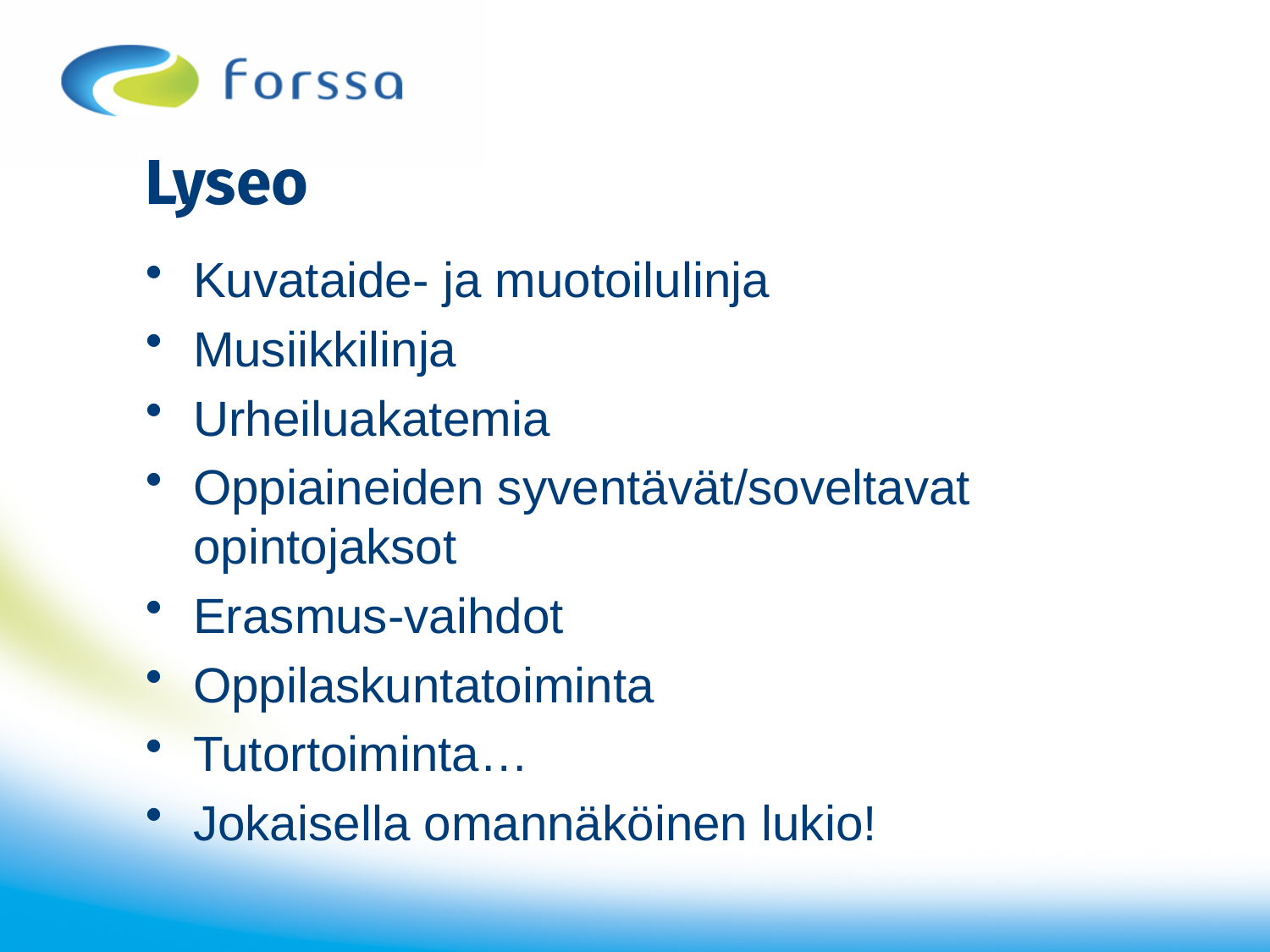

# Lyseo
Kuvataide- ja muotoilulinja
Musiikkilinja
Urheiluakatemia
Oppiaineiden syventävät/soveltavat opintojaksot
Erasmus-vaihdot
Oppilaskuntatoiminta
Tutortoiminta…
Jokaisella omannäköinen lukio!